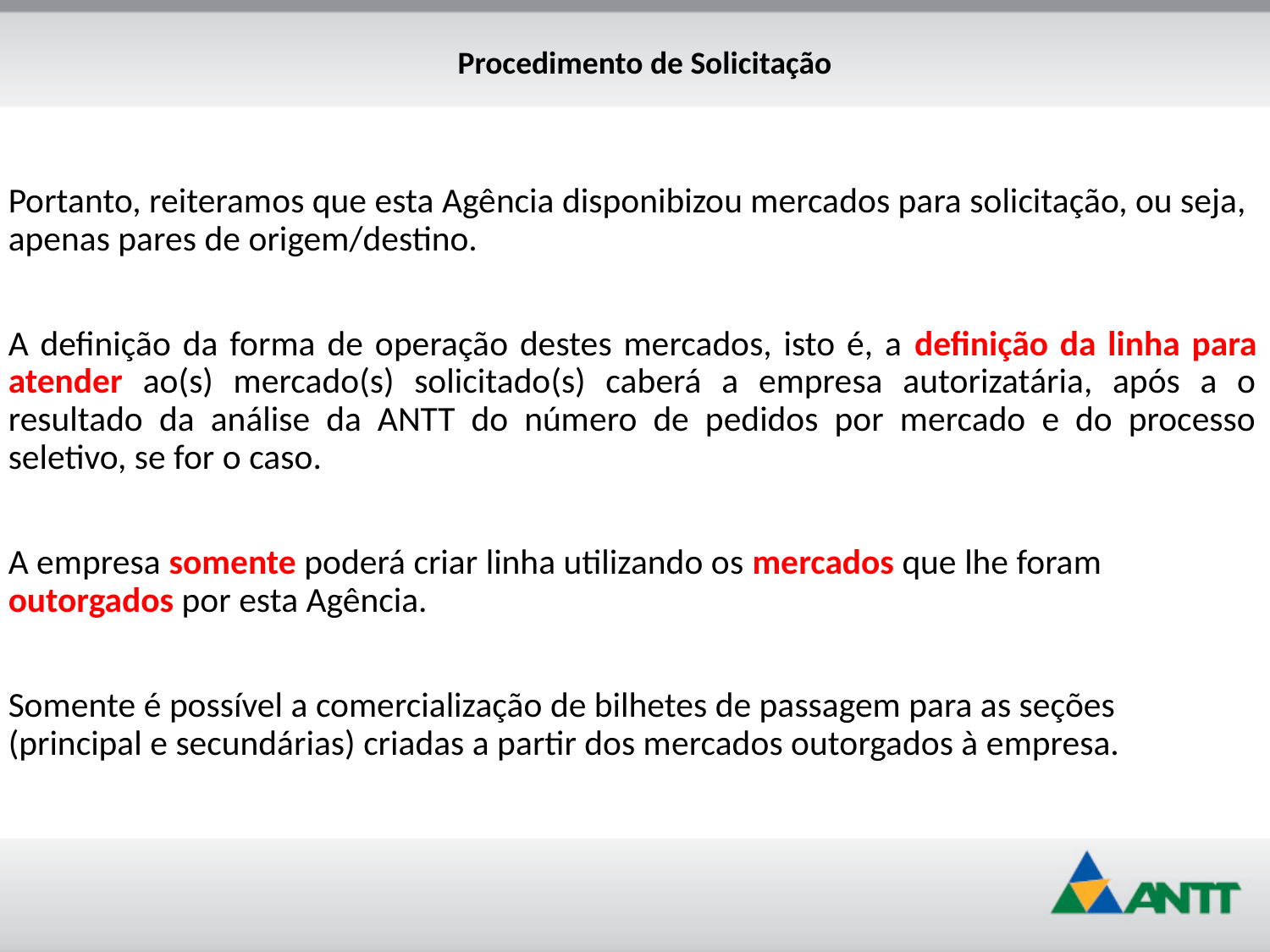

Procedimento de Solicitação
Portanto, reiteramos que esta Agência disponibizou mercados para solicitação, ou seja, apenas pares de origem/destino.

A definição da forma de operação destes mercados, isto é, a definição da linha para atender ao(s) mercado(s) solicitado(s) caberá a empresa autorizatária, após a o resultado da análise da ANTT do número de pedidos por mercado e do processo seletivo, se for o caso.

A empresa somente poderá criar linha utilizando os mercados que lhe foram outorgados por esta Agência.

Somente é possível a comercialização de bilhetes de passagem para as seções (principal e secundárias) criadas a partir dos mercados outorgados à empresa.